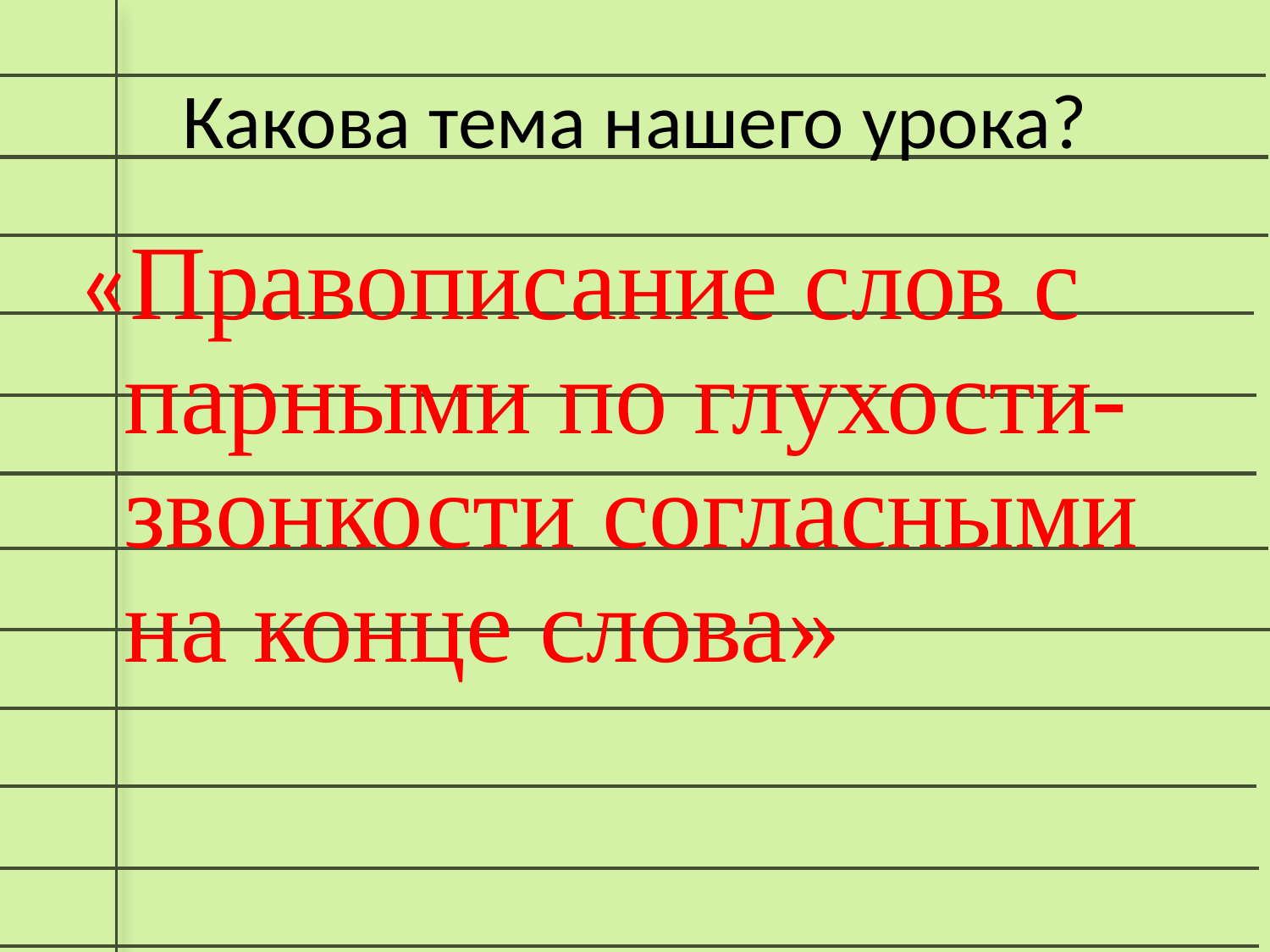

# Какова тема нашего урока?
«Правописание слов с парными по глухости-звонкости согласными на конце слова»